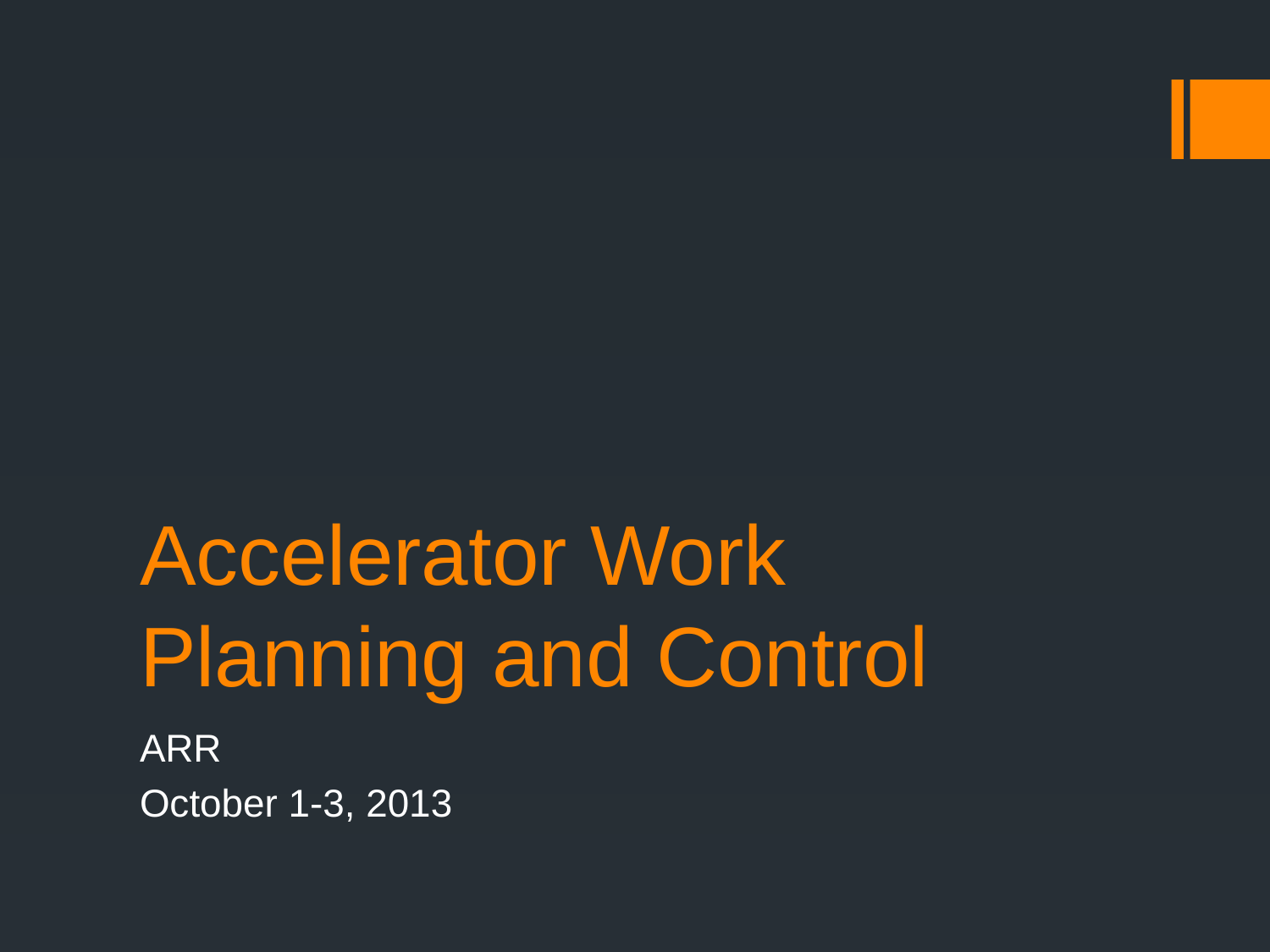

# Accelerator Work Planning and Control
ARR
October 1-3, 2013